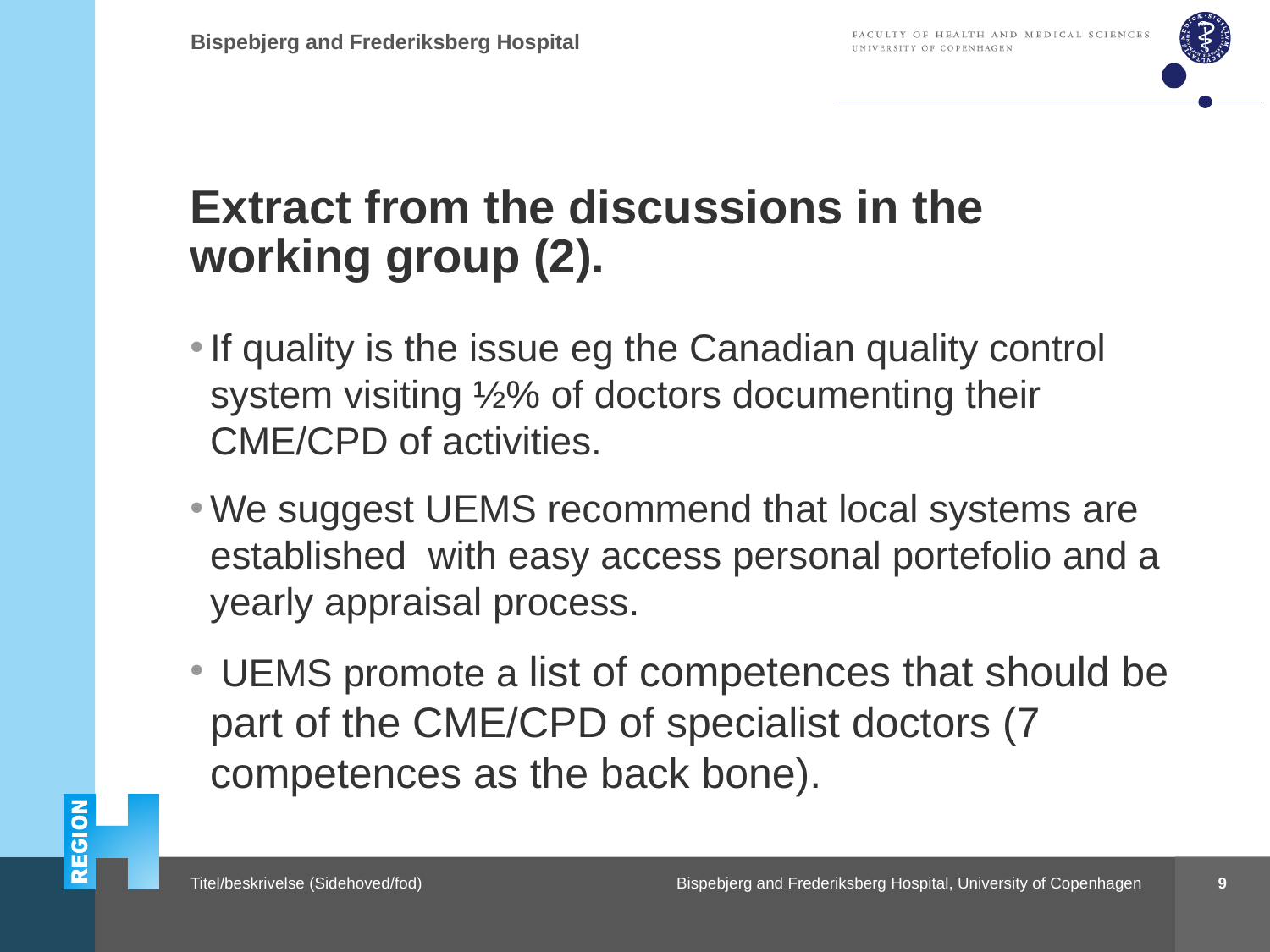

# Extract from the discussions in the working group (2).
If quality is the issue eg the Canadian quality control system visiting ½% of doctors documenting their CME/CPD of activities.
We suggest UEMS recommend that local systems are established  with easy access personal portefolio and a yearly appraisal process.
 UEMS promote a list of competences that should be part of the CME/CPD of specialist doctors (7 competences as the back bone).

9
Bispebjerg and Frederiksberg Hospital, University of Copenhagen
Titel/beskrivelse (Sidehoved/fod)